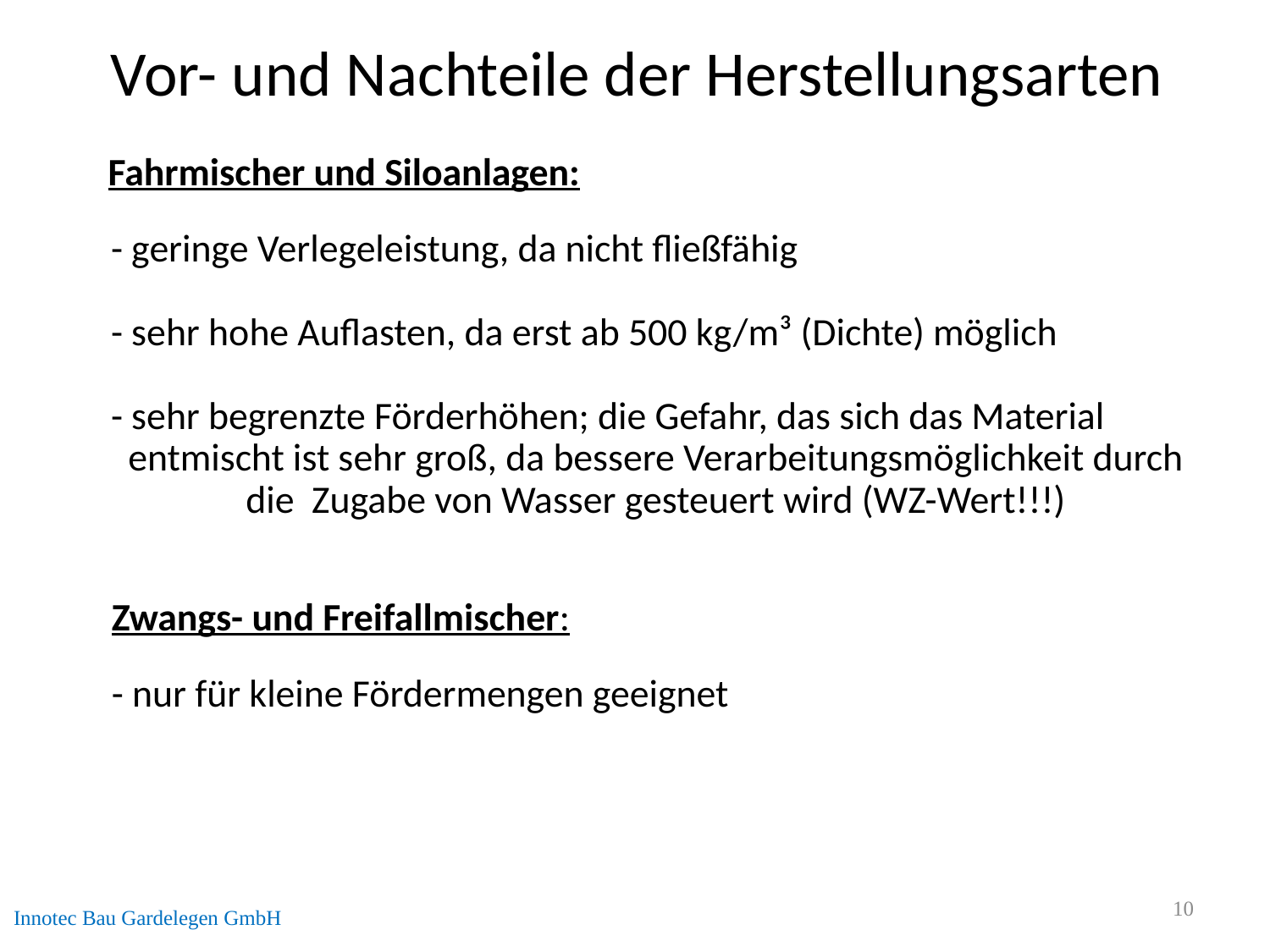

Vor- und Nachteile der Herstellungsarten

       Fahrmischer und Siloanlagen:

- geringe Verlegeleistung, da nicht fließfähig

- sehr hohe Auflasten, da erst ab 500 kg/m³ (Dichte) möglich

- sehr begrenzte Förderhöhen; die Gefahr, das sich das Material
  entmischt ist sehr groß, da bessere Verarbeitungsmöglichkeit durch               	 die  Zugabe von Wasser gesteuert wird (WZ-Wert!!!)

Zwangs- und Freifallmischer:

- nur für kleine Fördermengen geeignet

Innotec Bau Gardelegen GmbH
10